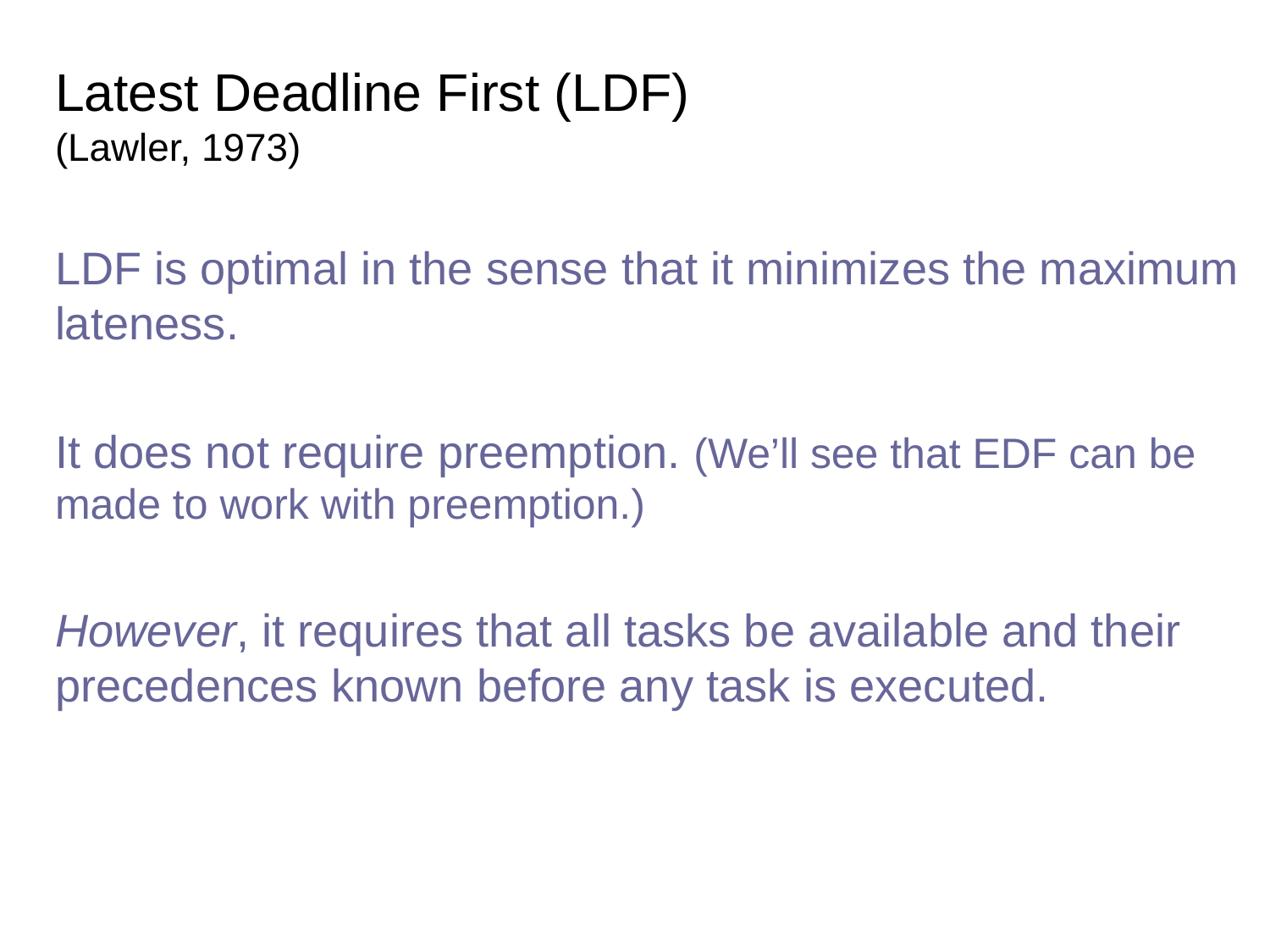

# Latest Deadline First (LDF) (Lawler, 1973)
LDF is optimal in the sense that it minimizes the maximum lateness.

It does not require preemption. (We’ll see that EDF can be made to work with preemption.)

However, it requires that all tasks be available and their precedences known before any task is executed.